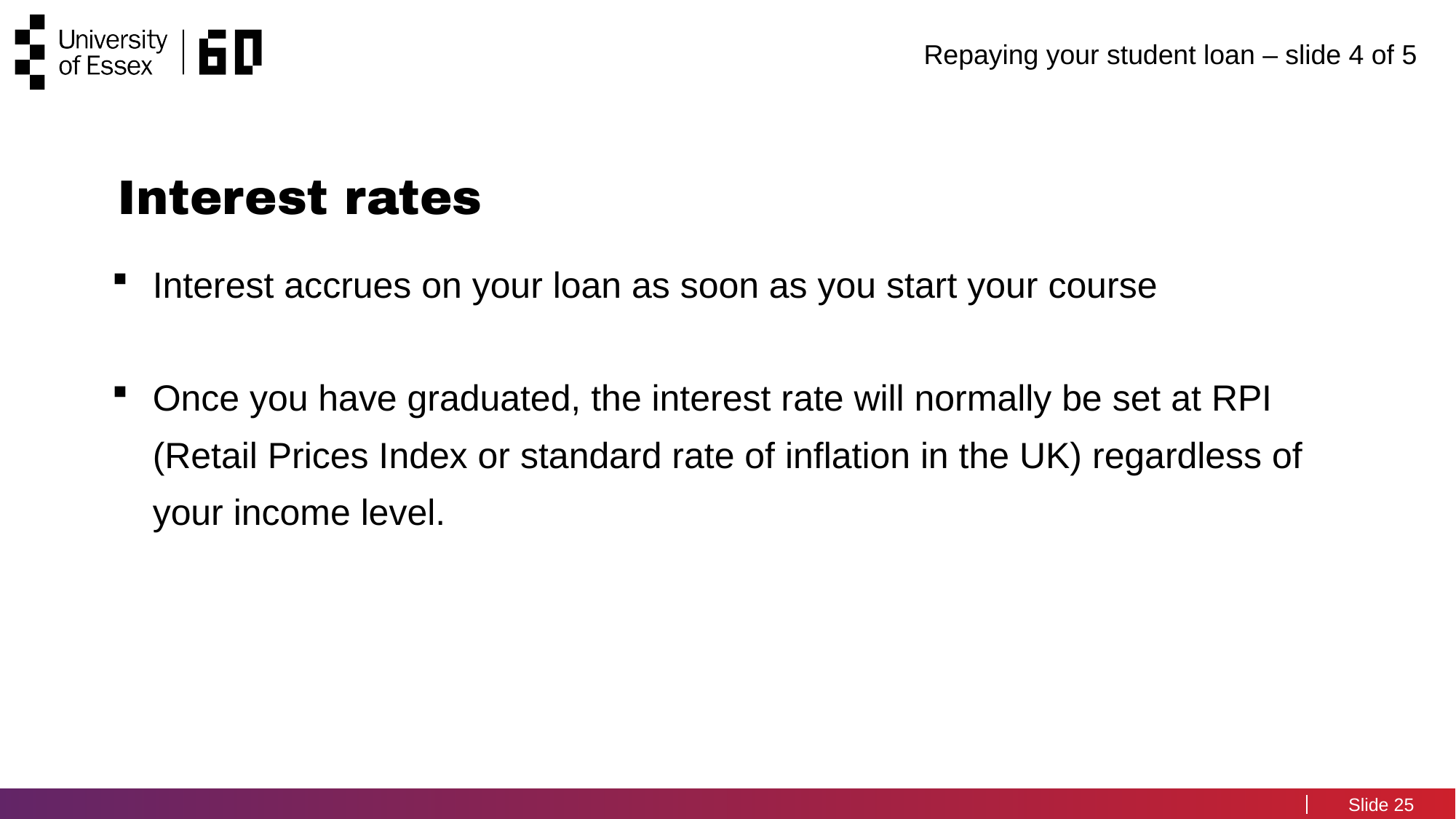

# Repaying your student loan – slide 4 of 5 ​
Interest rates
Interest accrues on your loan as soon as you start your course

Once you have graduated, the interest rate will normally be set at RPI (Retail Prices Index or standard rate of inflation in the UK) regardless of your income level.
25